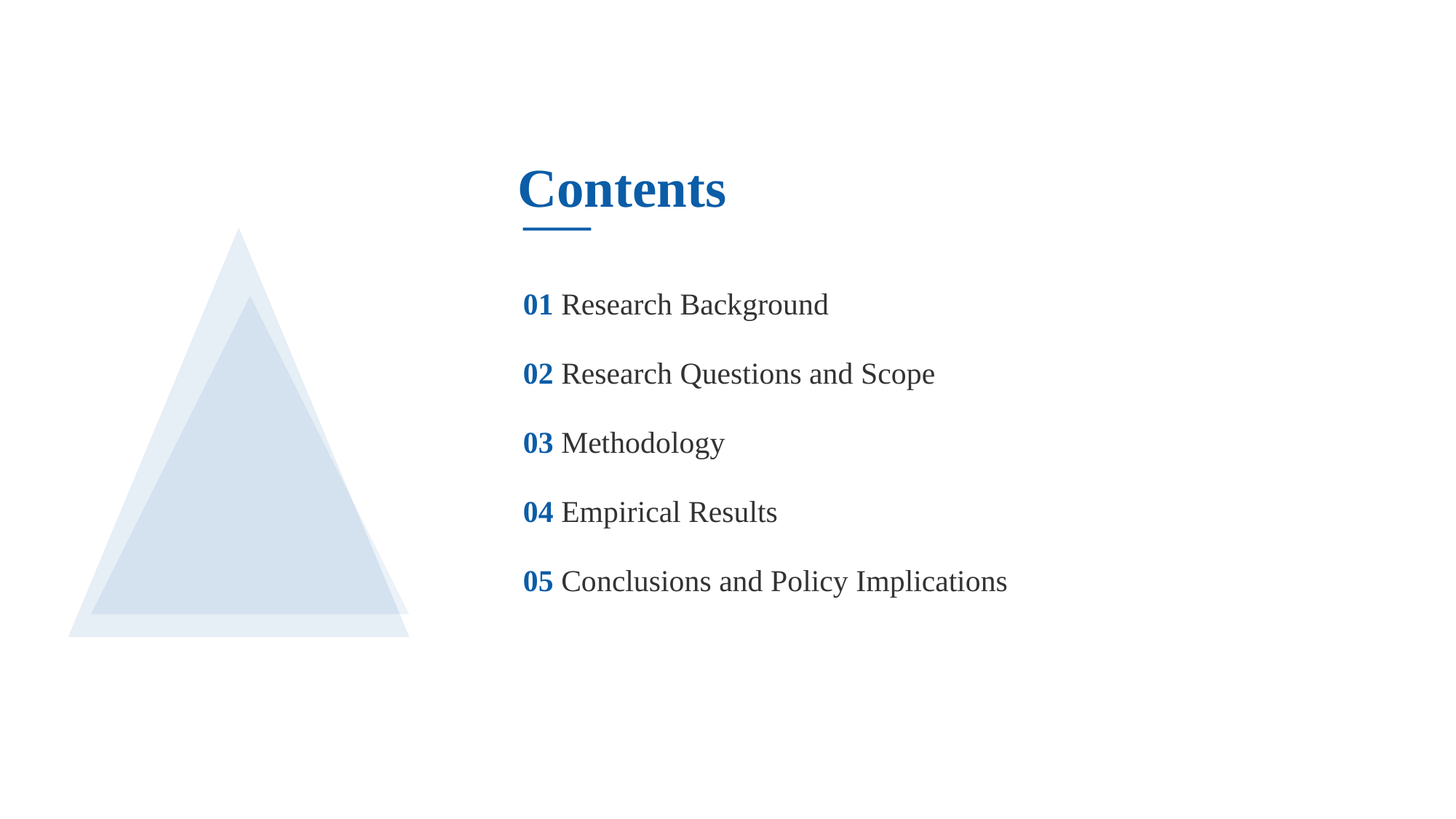

Contents

01 Research Background

02 Research Questions and Scope
03 Methodology
04 Empirical Results
05 Conclusions and Policy Implications